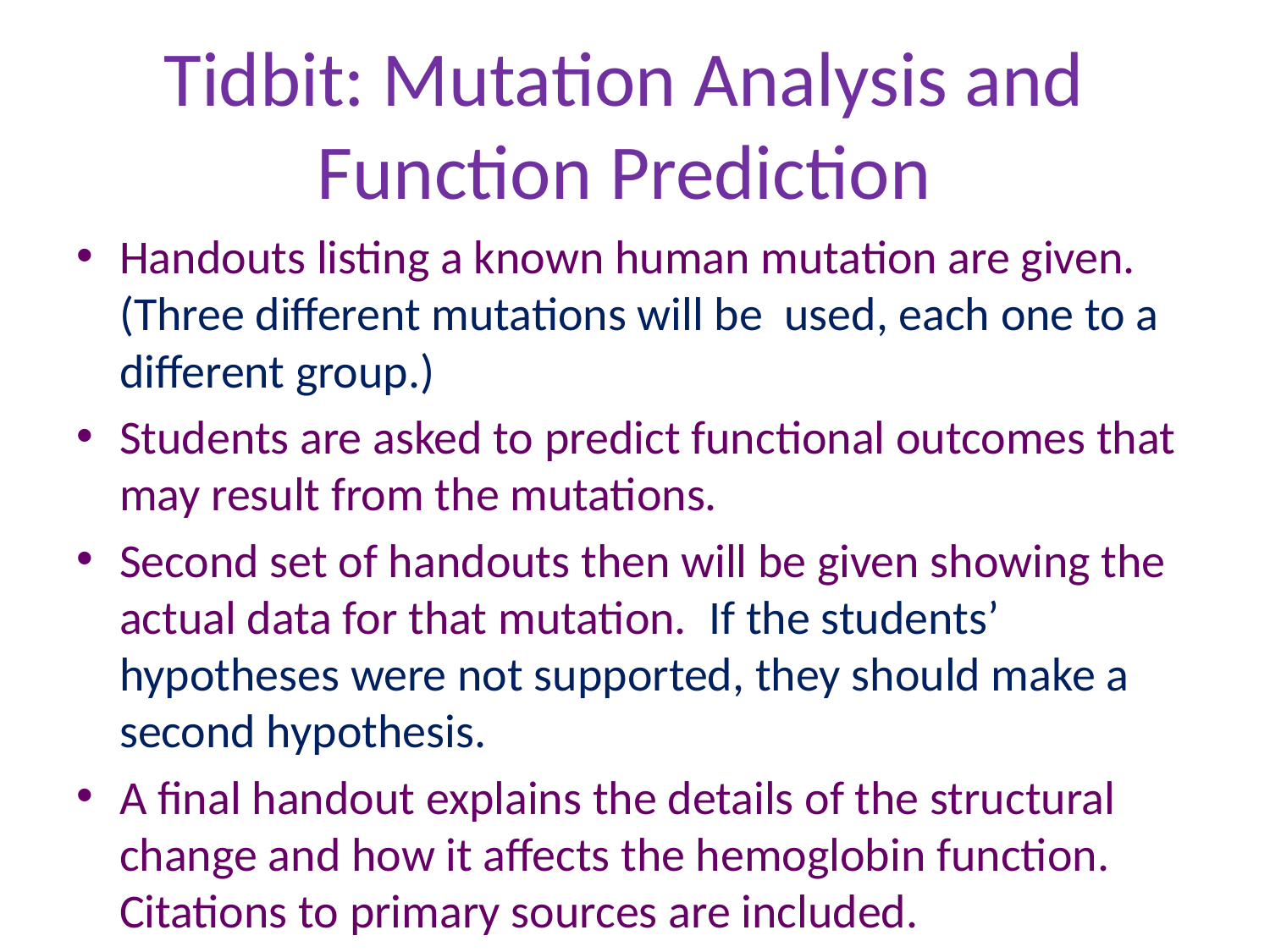

# Tidbit: Mutation Analysis and Function Prediction
Handouts listing a known human mutation are given. (Three different mutations will be  used, each one to a different group.)
Students are asked to predict functional outcomes that may result from the mutations.
Second set of handouts then will be given showing the actual data for that mutation.  If the students’ hypotheses were not supported, they should make a second hypothesis.
A final handout explains the details of the structural change and how it affects the hemoglobin function.  Citations to primary sources are included.